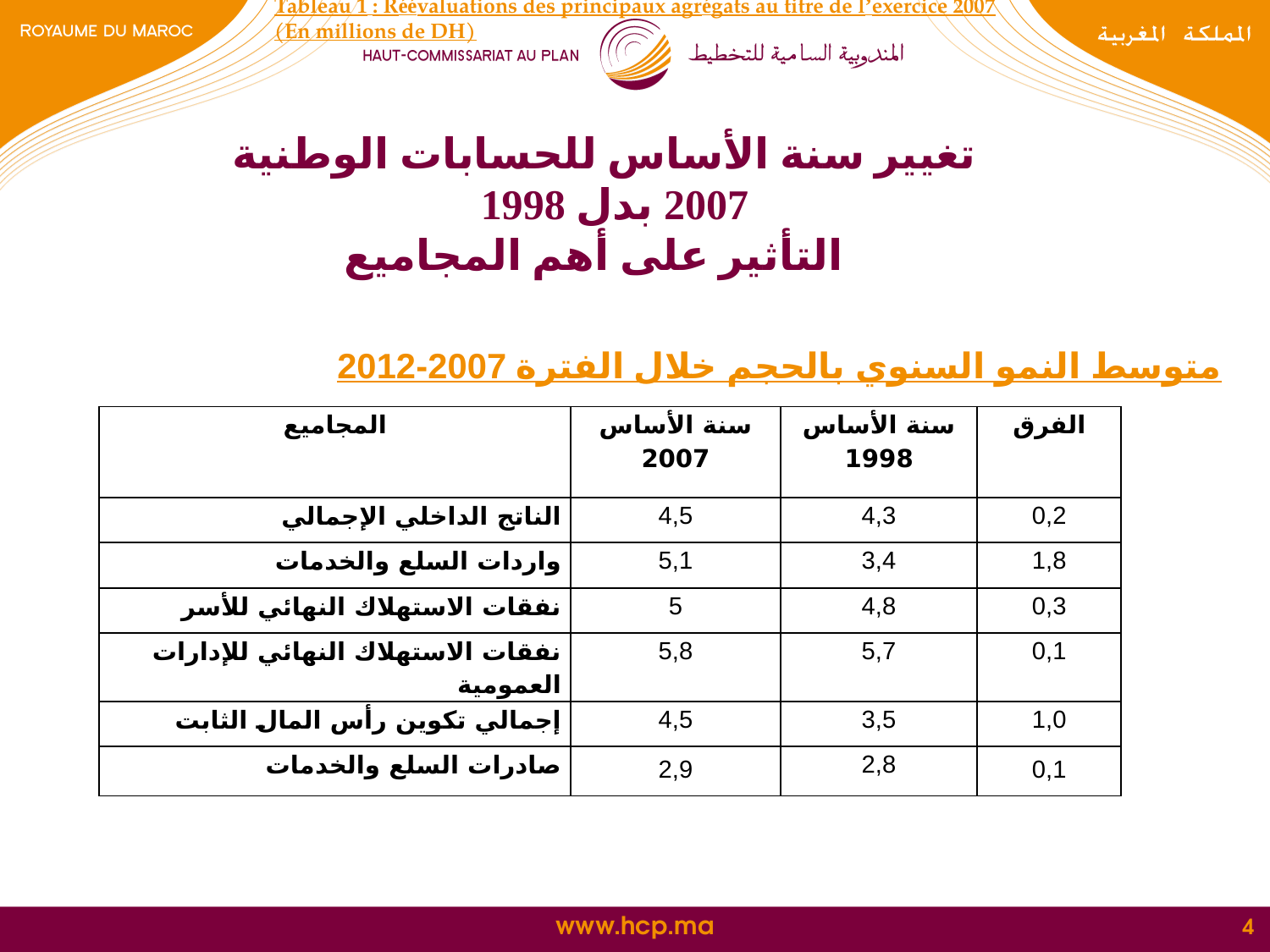

Tableau 1 : Réévaluations des principaux agrégats au titre de l’exercice 2007
(En millions de DH)

# تغيير سنة الأساس للحسابات الوطنية 2007 بدل 1998 التأثير على أهم المجاميع
متوسط النمو السنوي بالحجم خلال الفترة 2007-2012
| المجاميع | سنة الأساس 2007 | سنة الأساس 1998 | الفرق |
| --- | --- | --- | --- |
| الناتج الداخلي الإجمالي | 4,5 | 4,3 | 0,2 |
| واردات السلع والخدمات | 5,1 | 3,4 | 1,8 |
| نفقات الاستهلاك النهائي للأسر | 5 | 4,8 | 0,3 |
| نفقات الاستهلاك النهائي للإدارات العمومية | 5,8 | 5,7 | 0,1 |
| إجمالي تكوين رأس المال الثابت | 4,5 | 3,5 | 1,0 |
| صادرات السلع والخدمات | 2,9 | 2,8 | 0,1 |
4